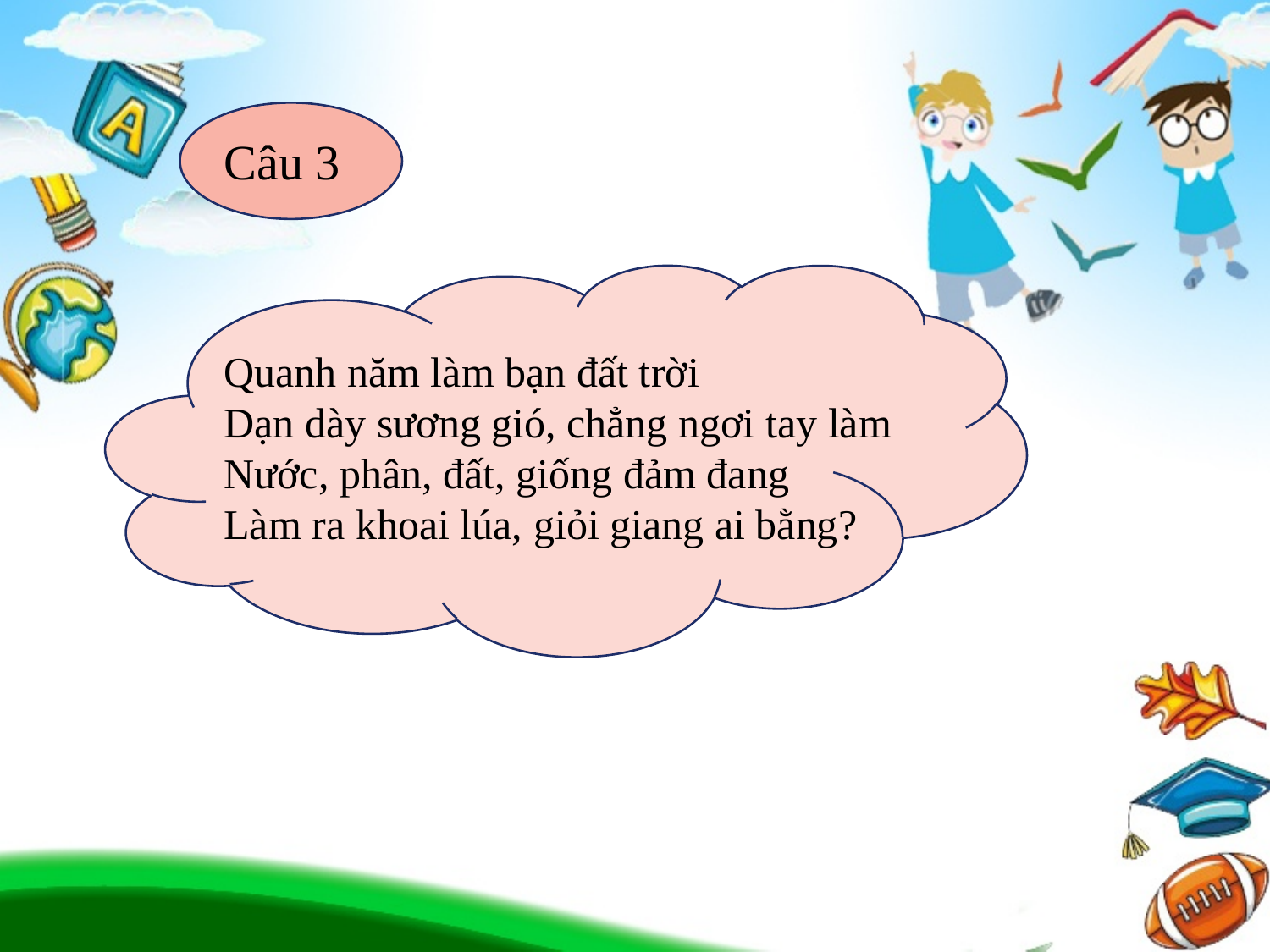

Câu 3

Quanh năm làm bạn đất trời
Dạn dày sương gió, chẳng ngơi tay làm
Nước, phân, đất, giống đảm đang
Làm ra khoai lúa, giỏi giang ai bằng?